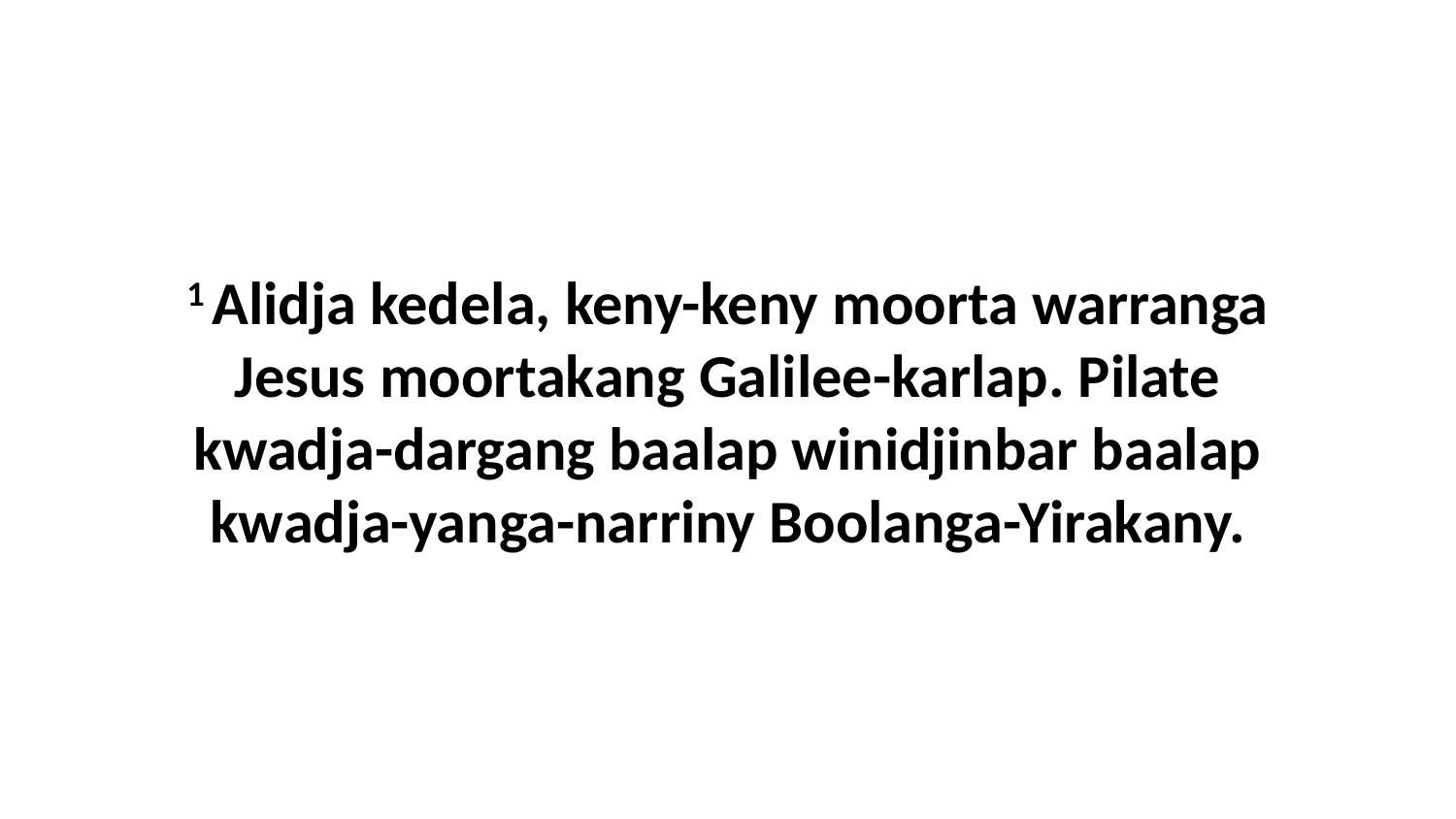

1 Alidja kedela, keny-keny moorta warranga Jesus moortakang Galilee-karlap. Pilate kwadja-dargang baalap winidjinbar baalap kwadja-yanga-narriny Boolanga-Yirakany.